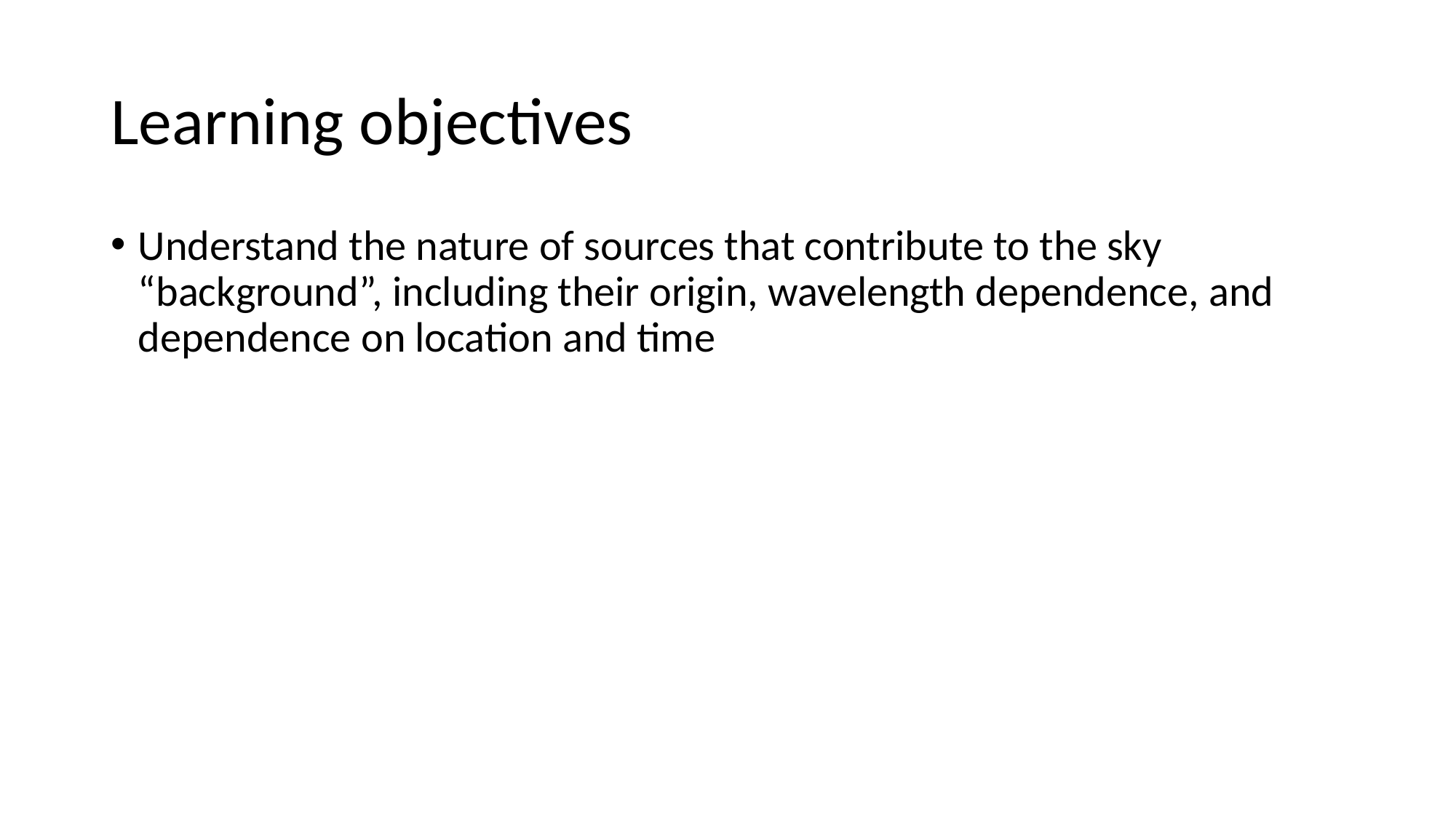

# Learning objectives
Understand the nature of sources that contribute to the sky “background”, including their origin, wavelength dependence, and dependence on location and time